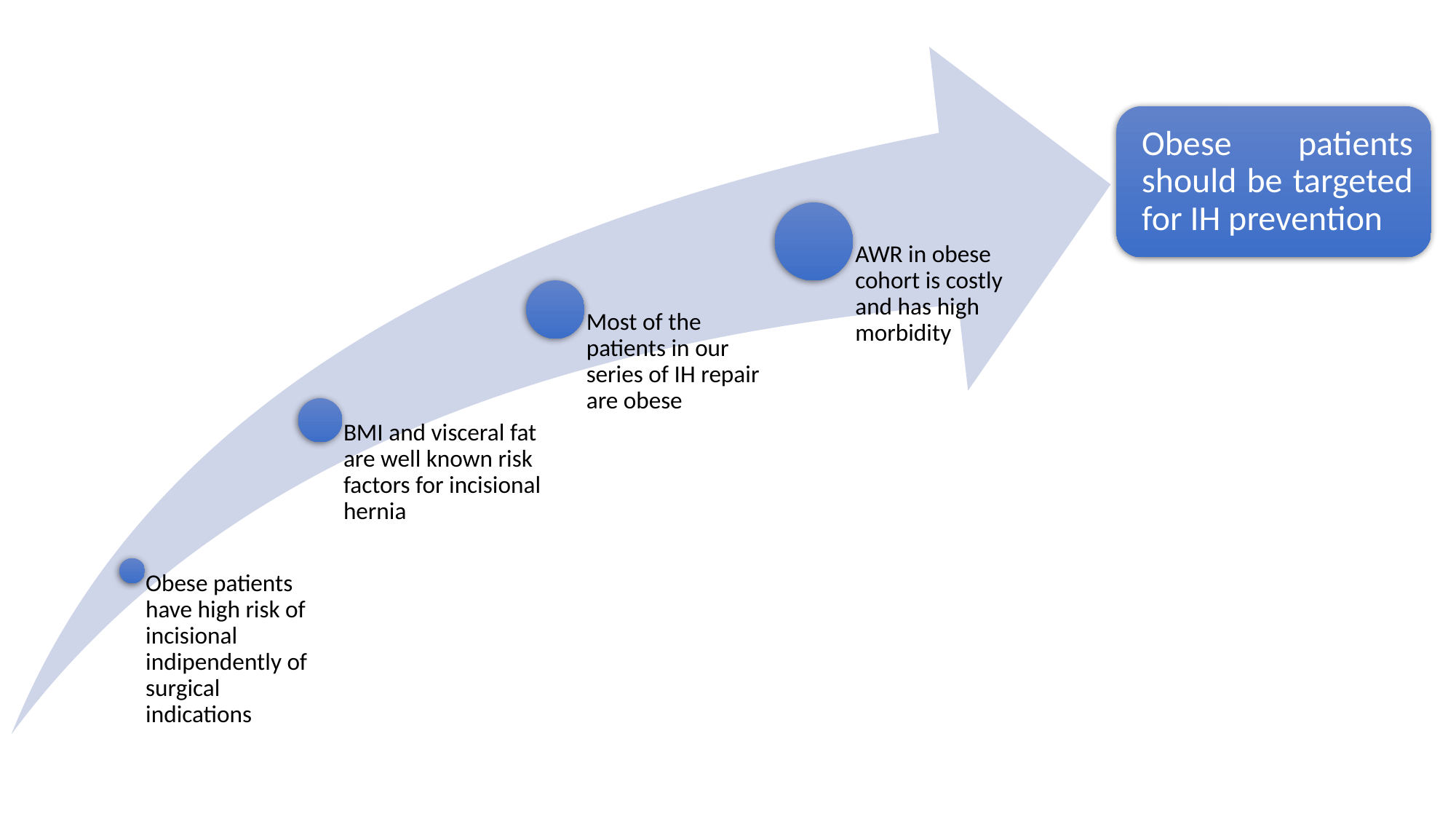

Obese patients have high risk of incisional indipendently of surgical indications
BMI and visceral fat are well known risk factors for incisional hernia
Most of the patients in our series of IH repair are obese
AWR in obese cohort is costly and has high morbidity
Obese patients should be targeted for IH prevention